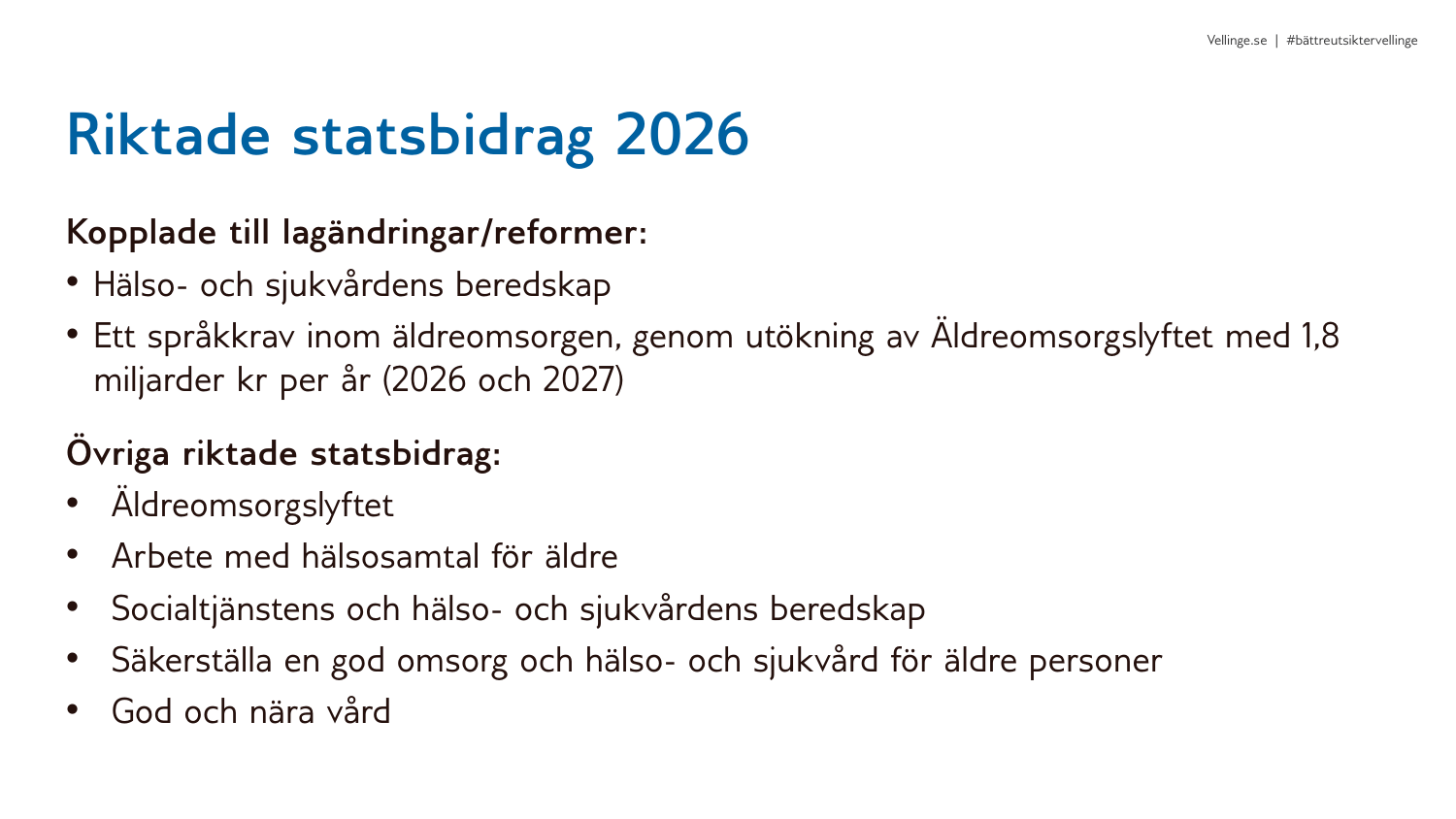

Riktade statsbidrag 2026
Kopplade till lagändringar/reformer:
Hälso- och sjukvårdens beredskap
Ett språkkrav inom äldreomsorgen, genom utökning av Äldreomsorgslyftet med 1,8 miljarder kr per år (2026 och 2027)
Övriga riktade statsbidrag:
Äldreomsorgslyftet
Arbete med hälsosamtal för äldre
Socialtjänstens och hälso- och sjukvårdens beredskap
Säkerställa en god omsorg och hälso- och sjukvård för äldre personer
God och nära vård